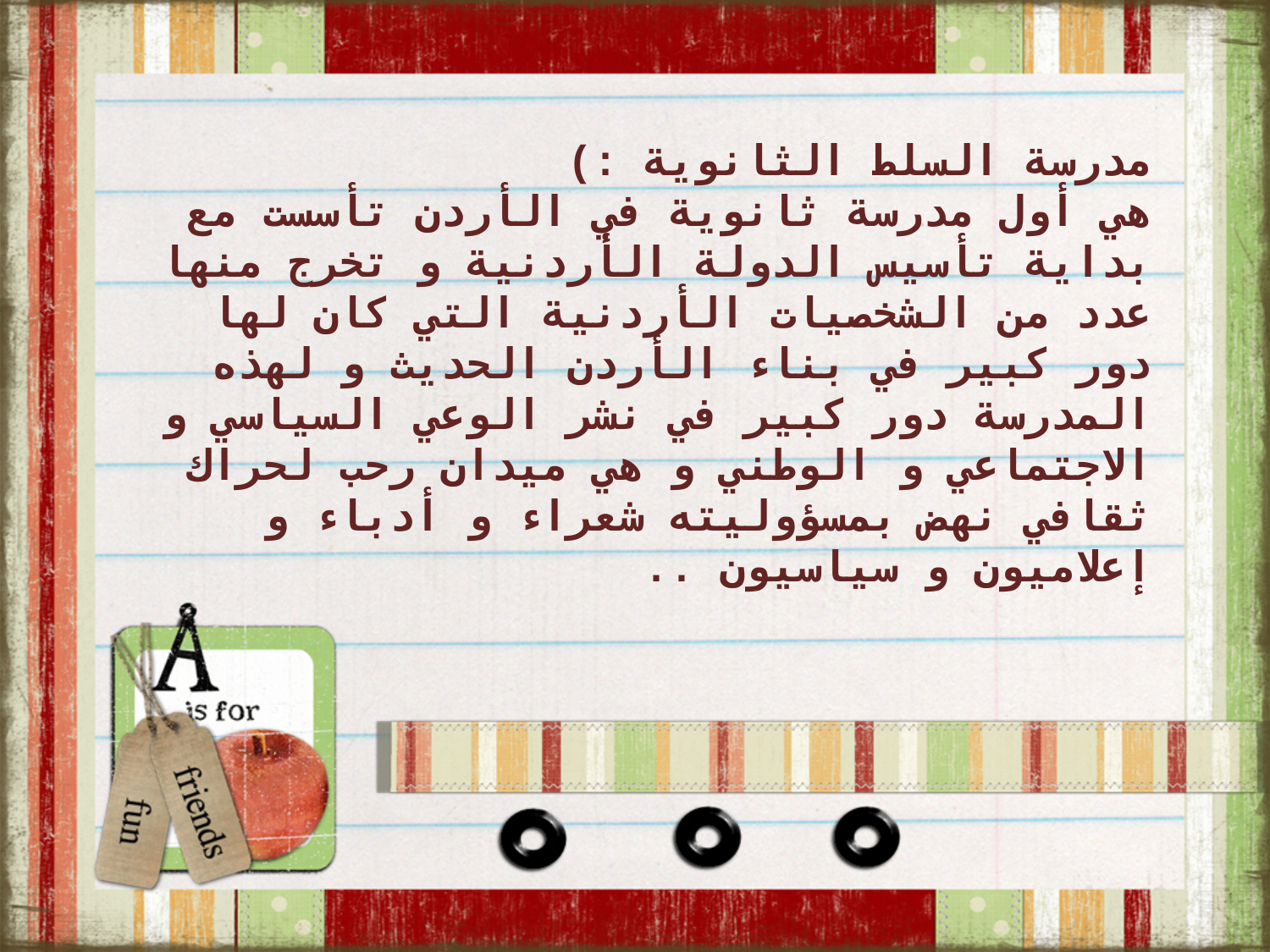

مدرسة السلط الثانوية :)
هي أول مدرسة ثانوية في الأردن تأسست مع بداية تأسيس الدولة الأردنية و تخرج منها عدد من الشخصيات الأردنية التي كان لها دور كبير في بناء الأردن الحديث و لهذه المدرسة دور كبير في نشر الوعي السياسي و الاجتماعي و الوطني و هي ميدان رحب لحراك ثقافي نهض بمسؤوليته شعراء و أدباء و إعلاميون و سياسيون ..